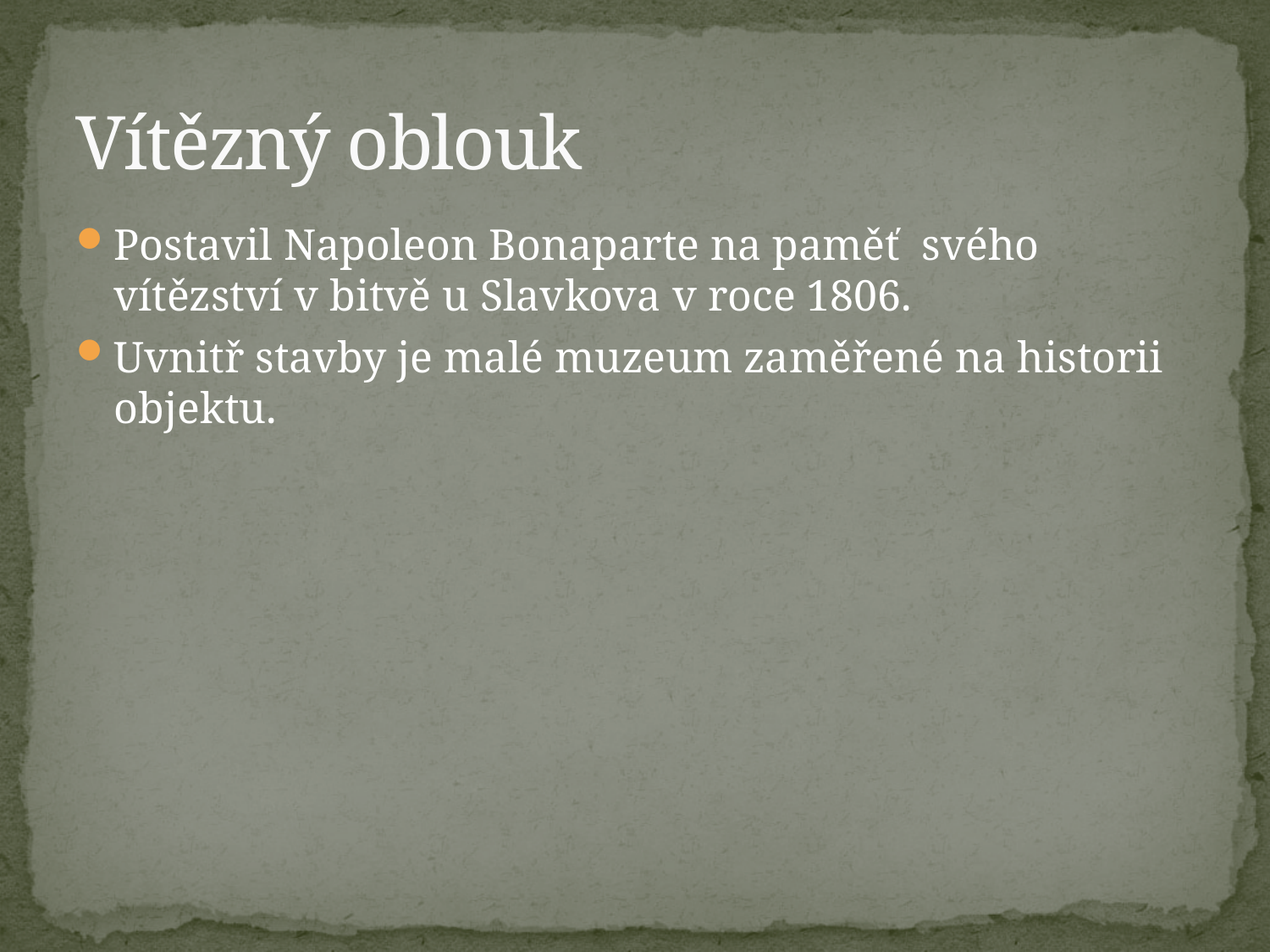

# Vítězný oblouk
Postavil Napoleon Bonaparte na paměť  svého vítězství v bitvě u Slavkova v roce 1806.
Uvnitř stavby je malé muzeum zaměřené na historii objektu.